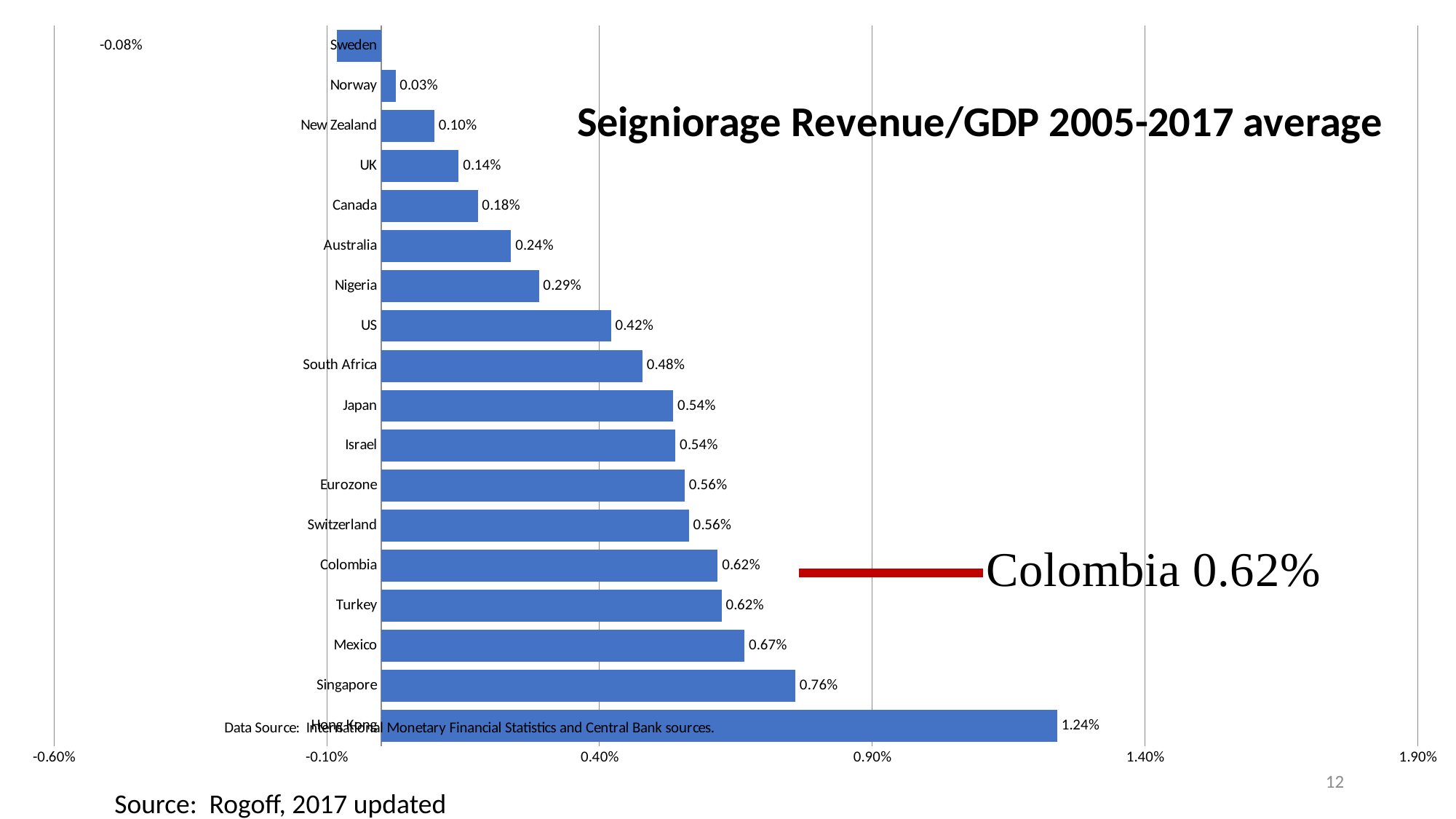

### Chart

| Category |  |
|---|---|
| Hong Kong | 0.0123903313619971 |
| Singapore | 0.007589500229837603 |
| Mexico | 0.006659093105990721 |
| Turkey | 0.0062370141453782545 |
| Colombia | 0.006166838701912072 |
| Switzerland | 0.005638704136095462 |
| Eurozone | 0.005560773691676947 |
| Israel | 0.005391022716413527 |
| Japan | 0.005352484462560006 |
| South Africa | 0.004786205412535523 |
| US | 0.0042107598966583636 |
| Nigeria | 0.0028886115673746235 |
| Australia | 0.0023791115667206315 |
| Canada | 0.0017684727562455932 |
| UK | 0.0014185319943049062 |
| New Zealand | 0.0009748084662771658 |
| Norway | 0.0002609607852352164 |
| Sweden | -0.0008170259025911841 |
12
Source:  Rogoff, 2017 updated